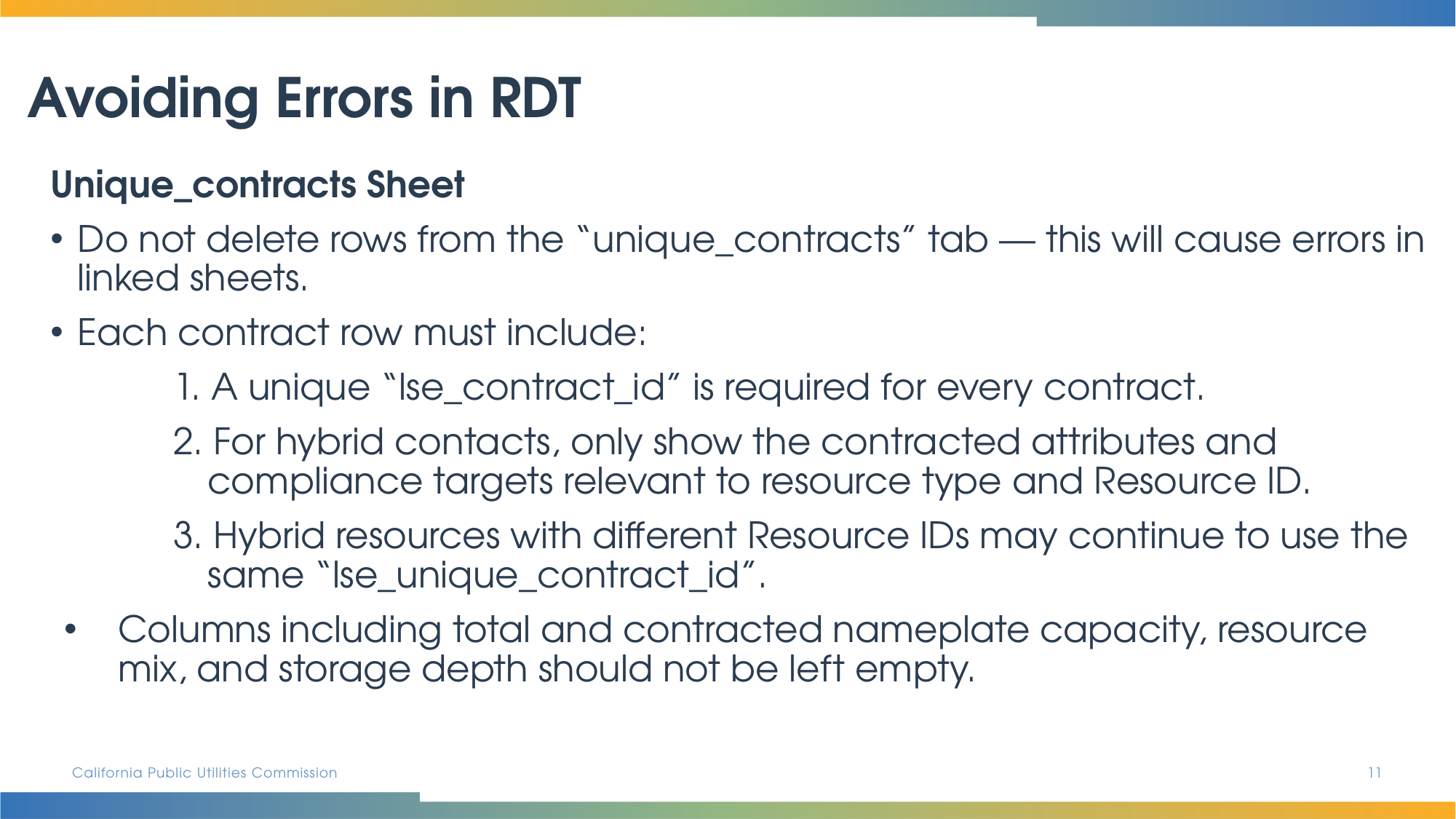

# Avoiding Errors in RDT

Unique_contracts Sheet
Do not delete rows from the “unique_contracts” tab — this will cause errors in linked sheets.
Each contract row must include:
1. A unique “lse_contract_id” is required for every contract.
2. For hybrid contacts, only show the contracted attributes and compliance targets relevant to resource type and Resource ID.
3. Hybrid resources with different Resource IDs may continue to use the same “lse_unique_contract_id”.
Columns including total and contracted nameplate capacity, resource mix, and storage depth should not be left empty.

11